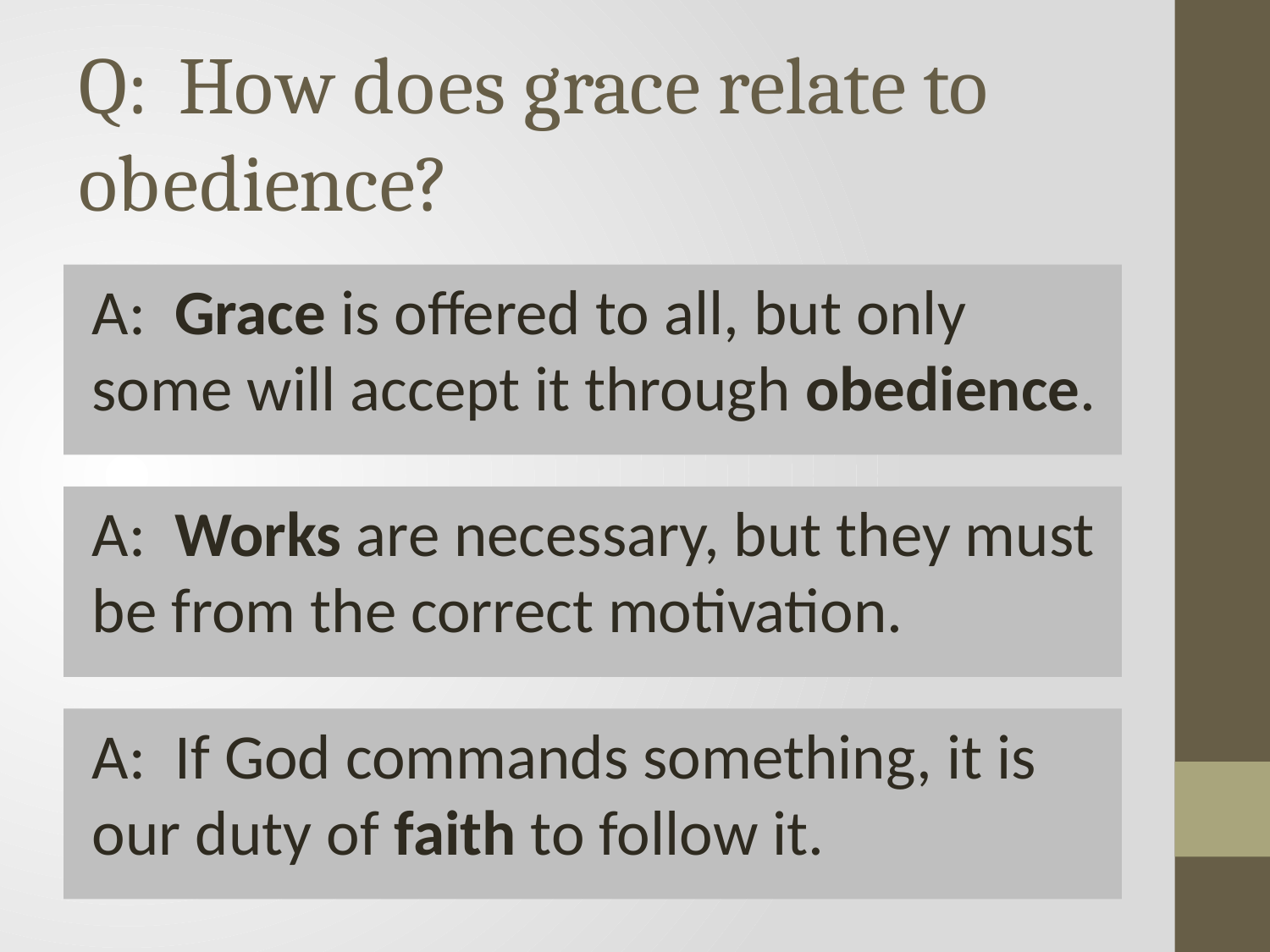

# Q:  How does grace relate to obedience?
A:  Grace is offered to all, but only some will accept it through obedience.

A:  Works are necessary, but they must be from the correct motivation.

A:  If God commands something, it is our duty of faith to follow it.